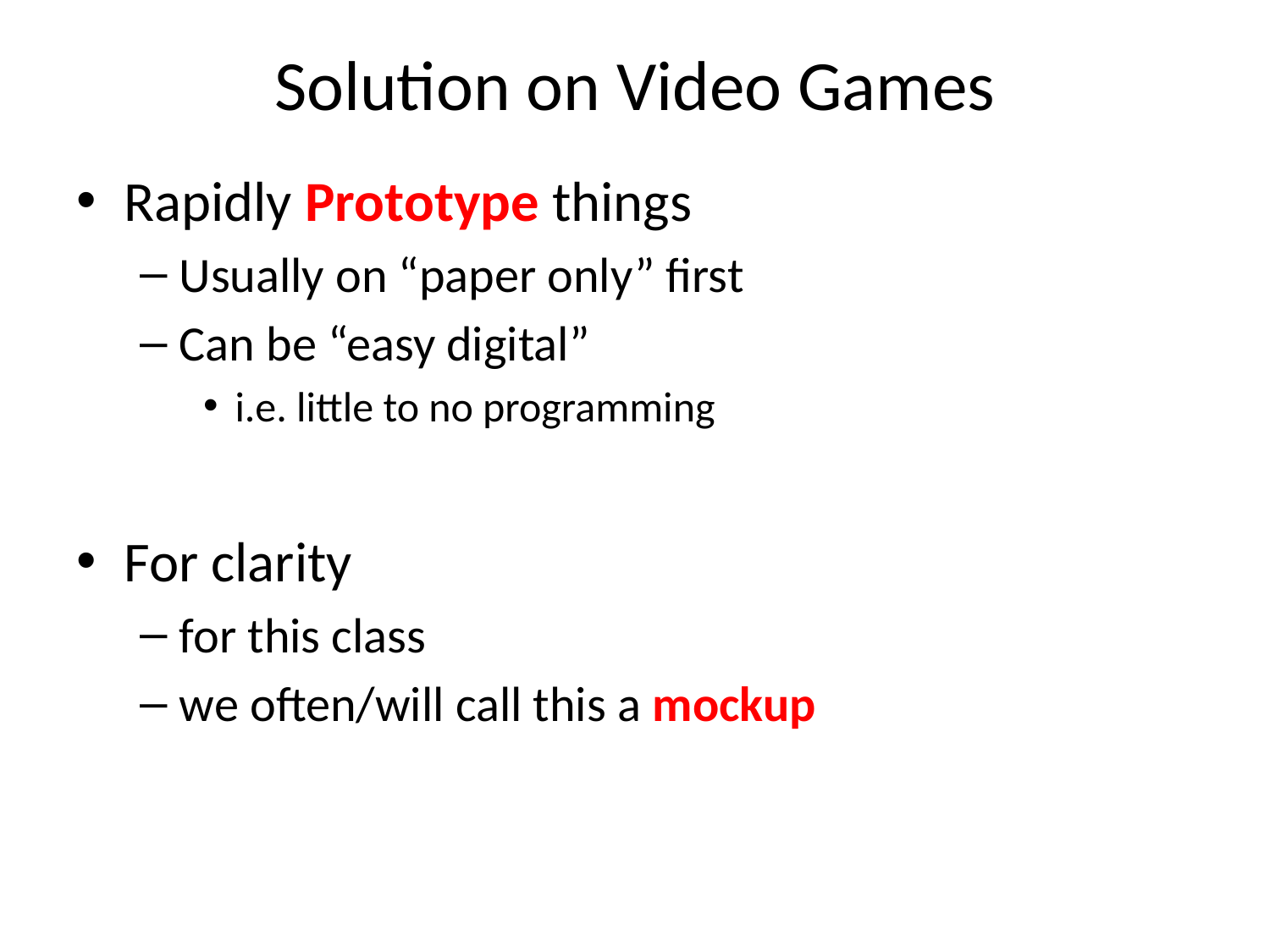

# Solution on Video Games
Rapidly Prototype things
Usually on “paper only” first
Can be “easy digital”
i.e. little to no programming

For clarity
for this class
we often/will call this a mockup